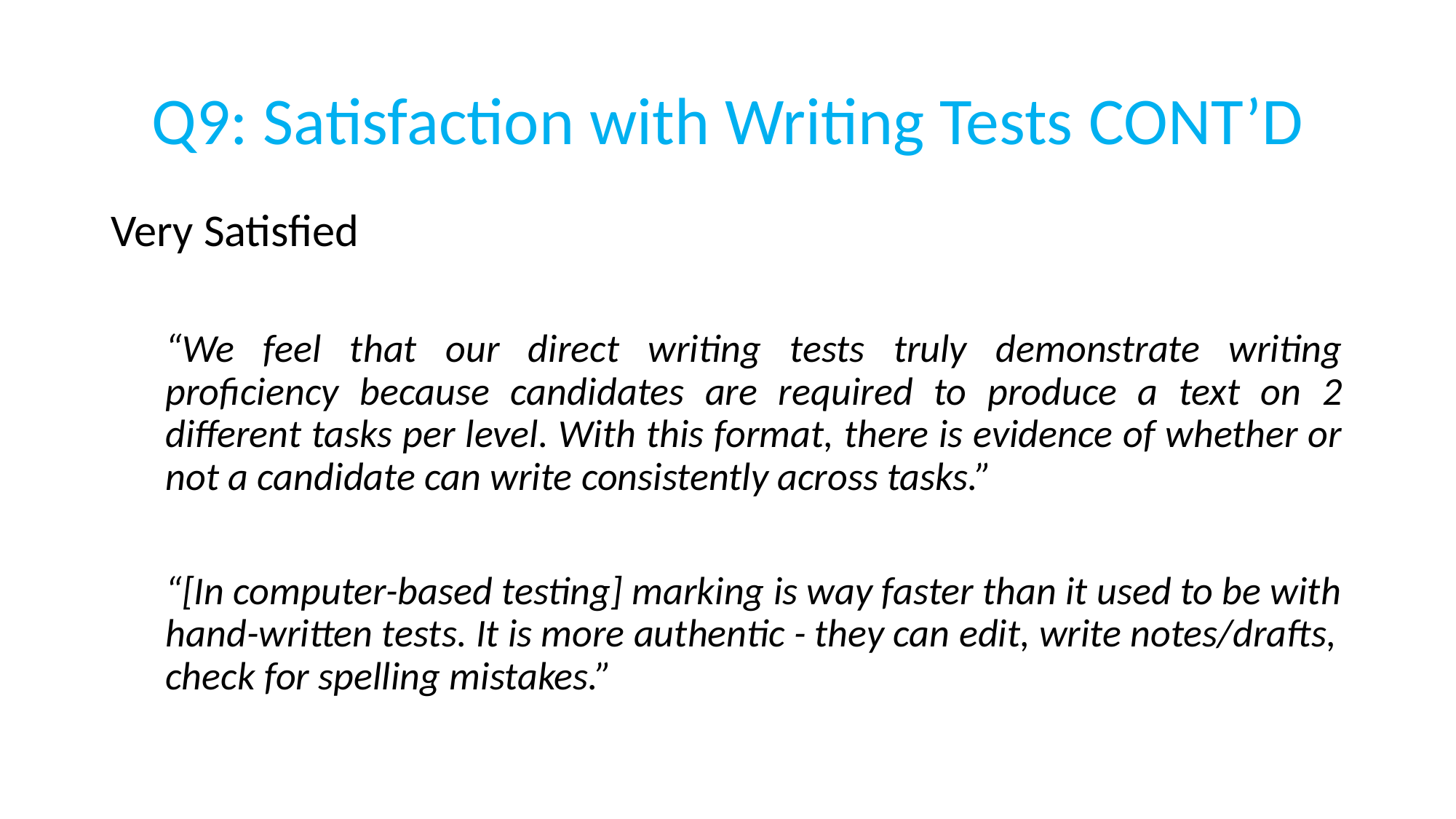

# Q9: Satisfaction with Writing Tests CONT’D
Very Satisfied

“We feel that our direct writing tests truly demonstrate writing proficiency because candidates are required to produce a text on 2 different tasks per level. With this format, there is evidence of whether or not a candidate can write consistently across tasks.”

“[In computer-based testing] marking is way faster than it used to be with hand-written tests. It is more authentic - they can edit, write notes/drafts, check for spelling mistakes.”